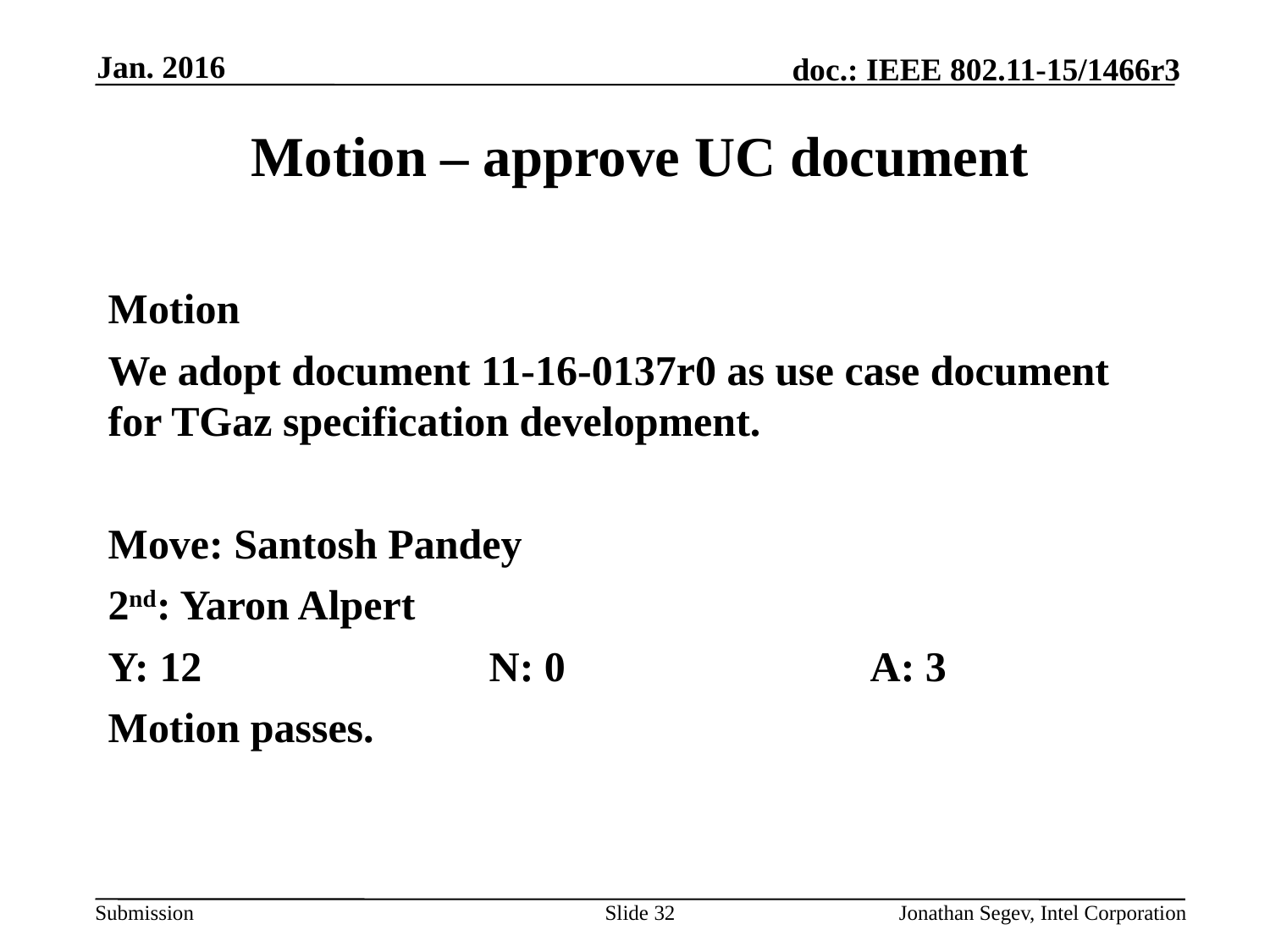

Jan. 2016
# Motion – approve UC document
Motion
We adopt document 11-16-0137r0 as use case document for TGaz specification development.

Move: Santosh Pandey
2nd: Yaron Alpert
Y: 12			N: 0			A: 3
Motion passes.

Slide 32
Jonathan Segev, Intel Corporation